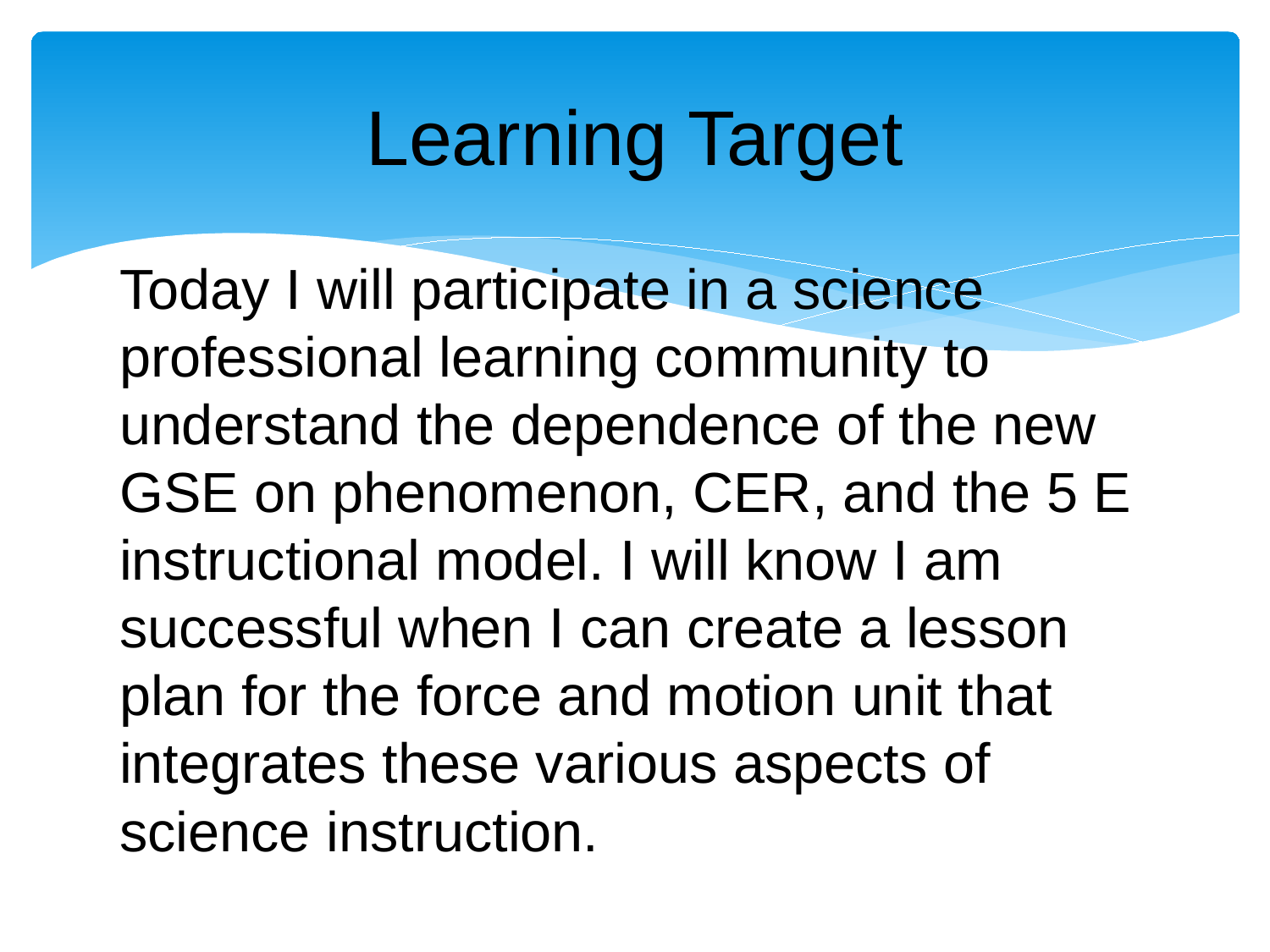

# Learning Target
Today I will participate in a science professional learning community to understand the dependence of the new GSE on phenomenon, CER, and the 5 E instructional model. I will know I am successful when I can create a lesson plan for the force and motion unit that integrates these various aspects of science instruction.